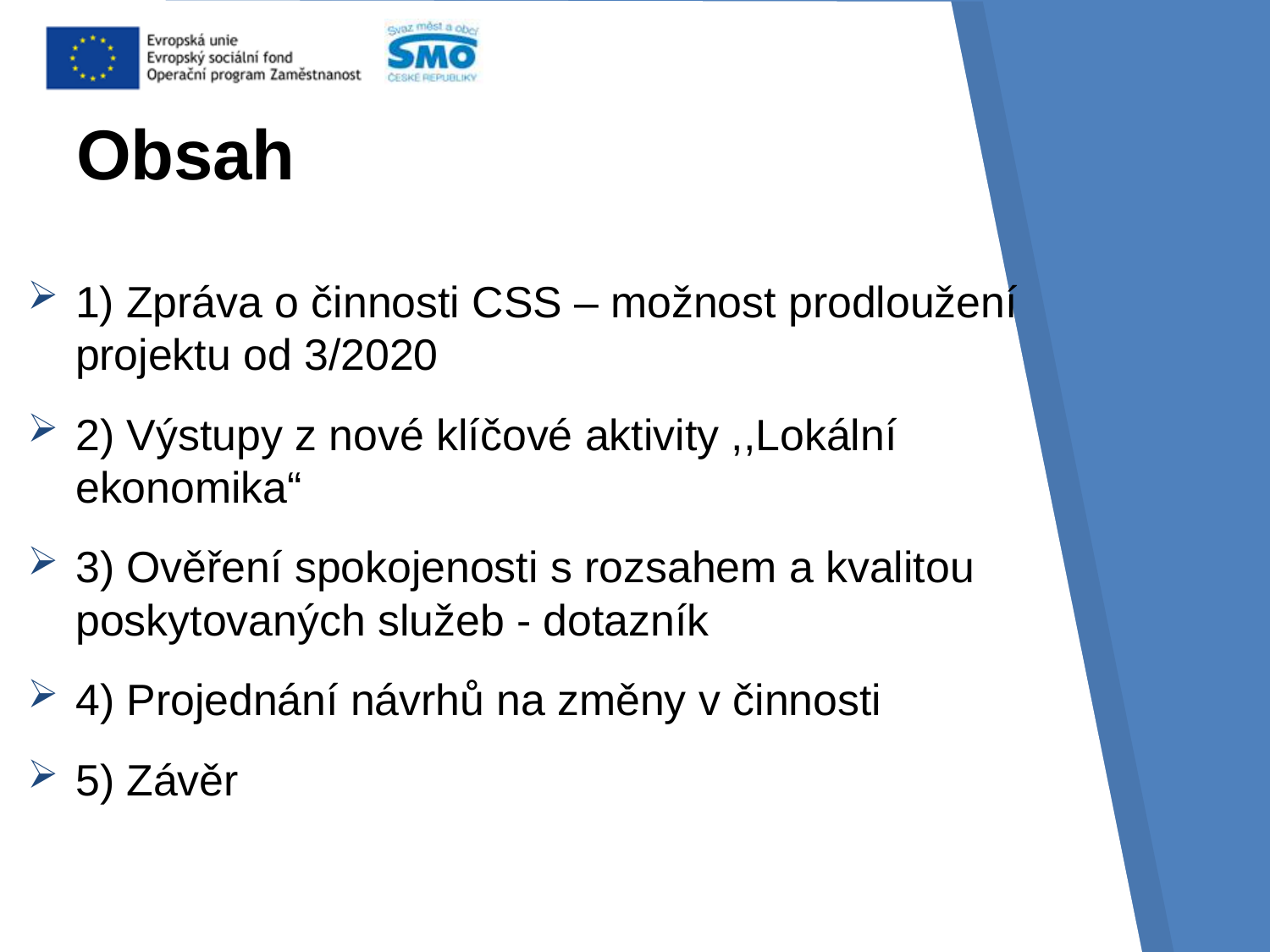

# Obsah

1) Zpráva o činnosti CSS – možnost prodloužení projektu od 3/2020
2) Výstupy z nové klíčové aktivity ,,Lokální ekonomika“
3) Ověření spokojenosti s rozsahem a kvalitou poskytovaných služeb - dotazník
4) Projednání návrhů na změny v činnosti
5) Závěr